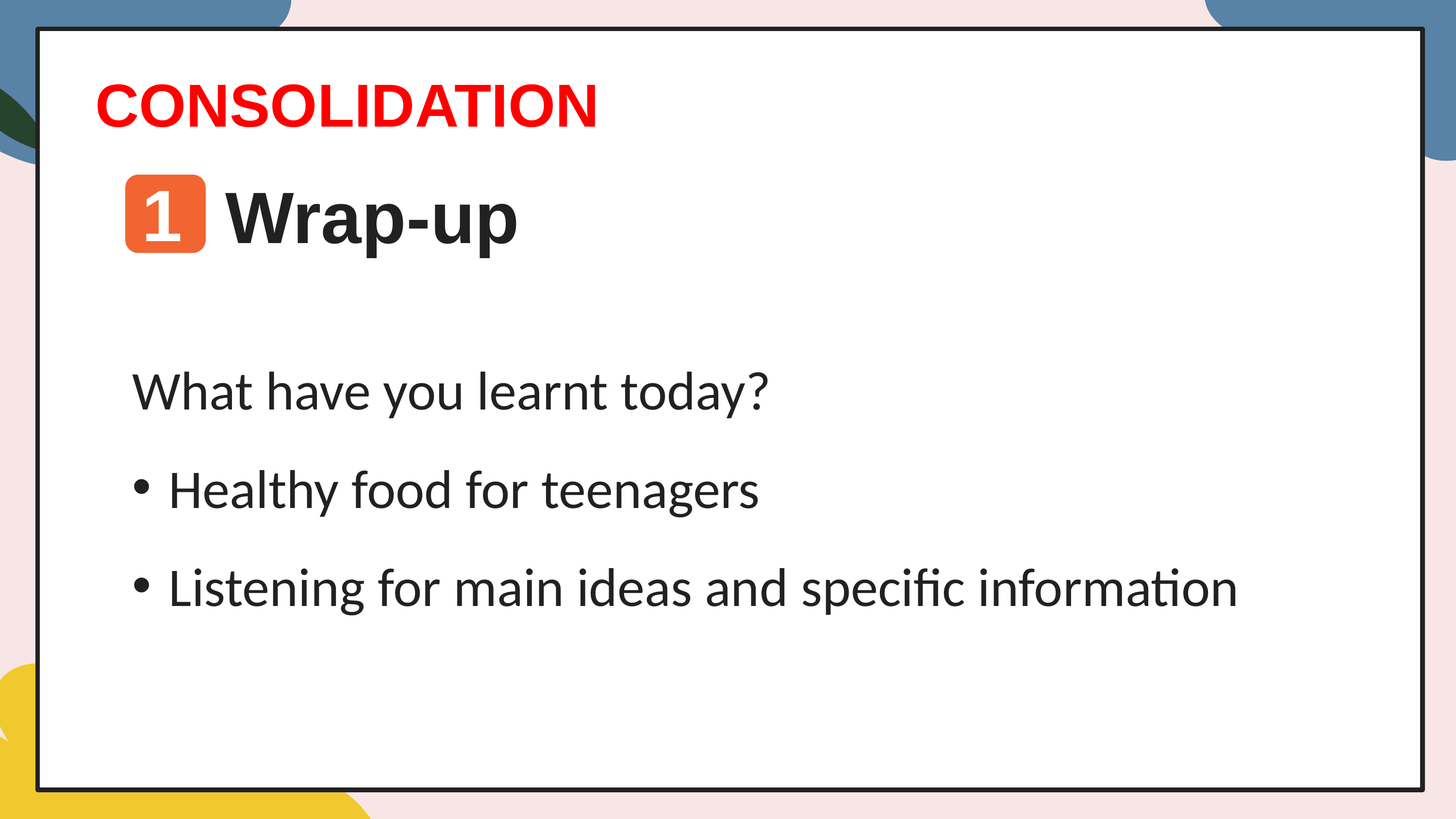

CONSOLIDATION

1
Wrap-up

What have you learnt today?
Healthy food for teenagers
Listening for main ideas and specific information